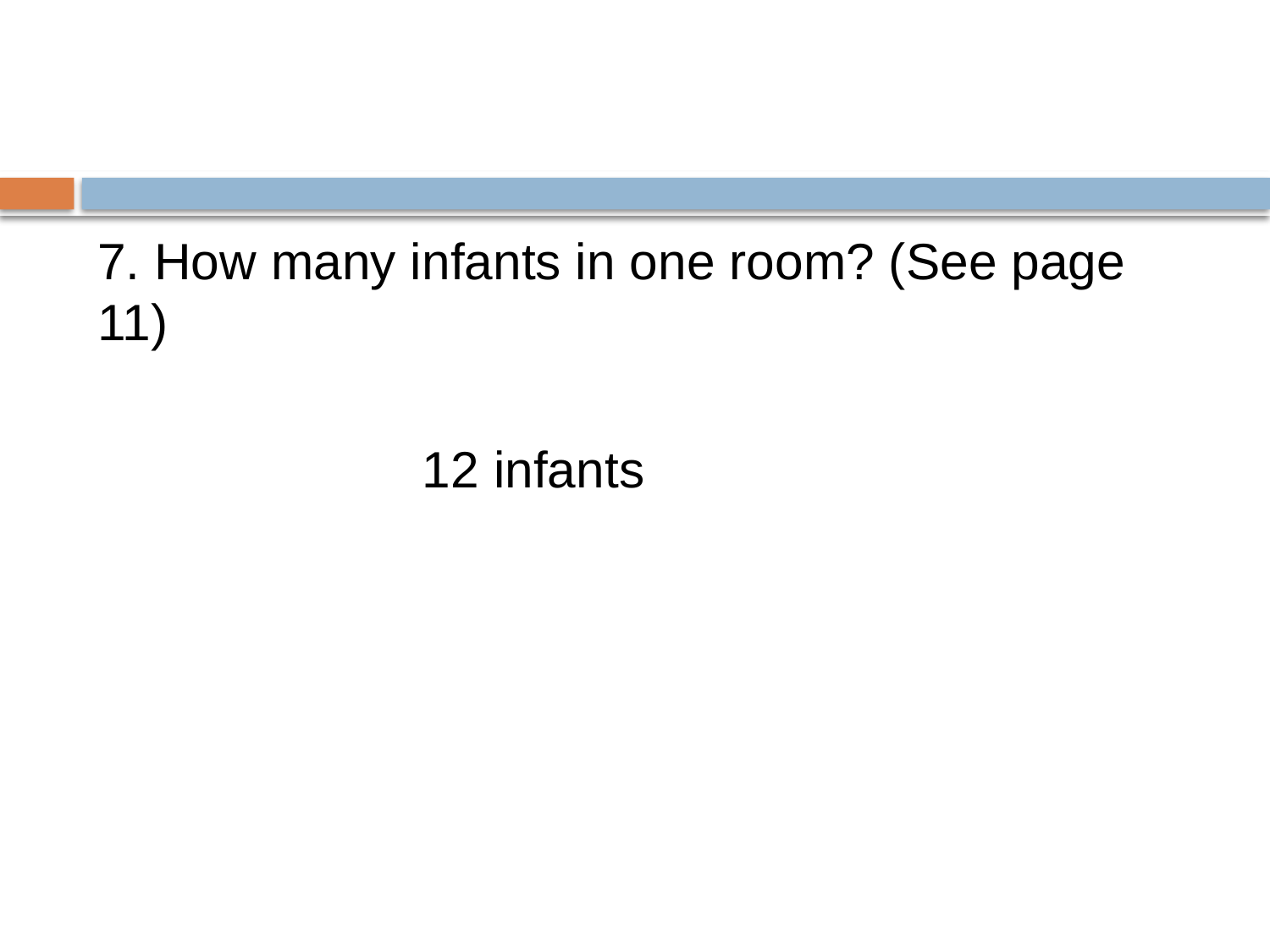

#
7. How many infants in one room? (See page 11)

		     12 infants